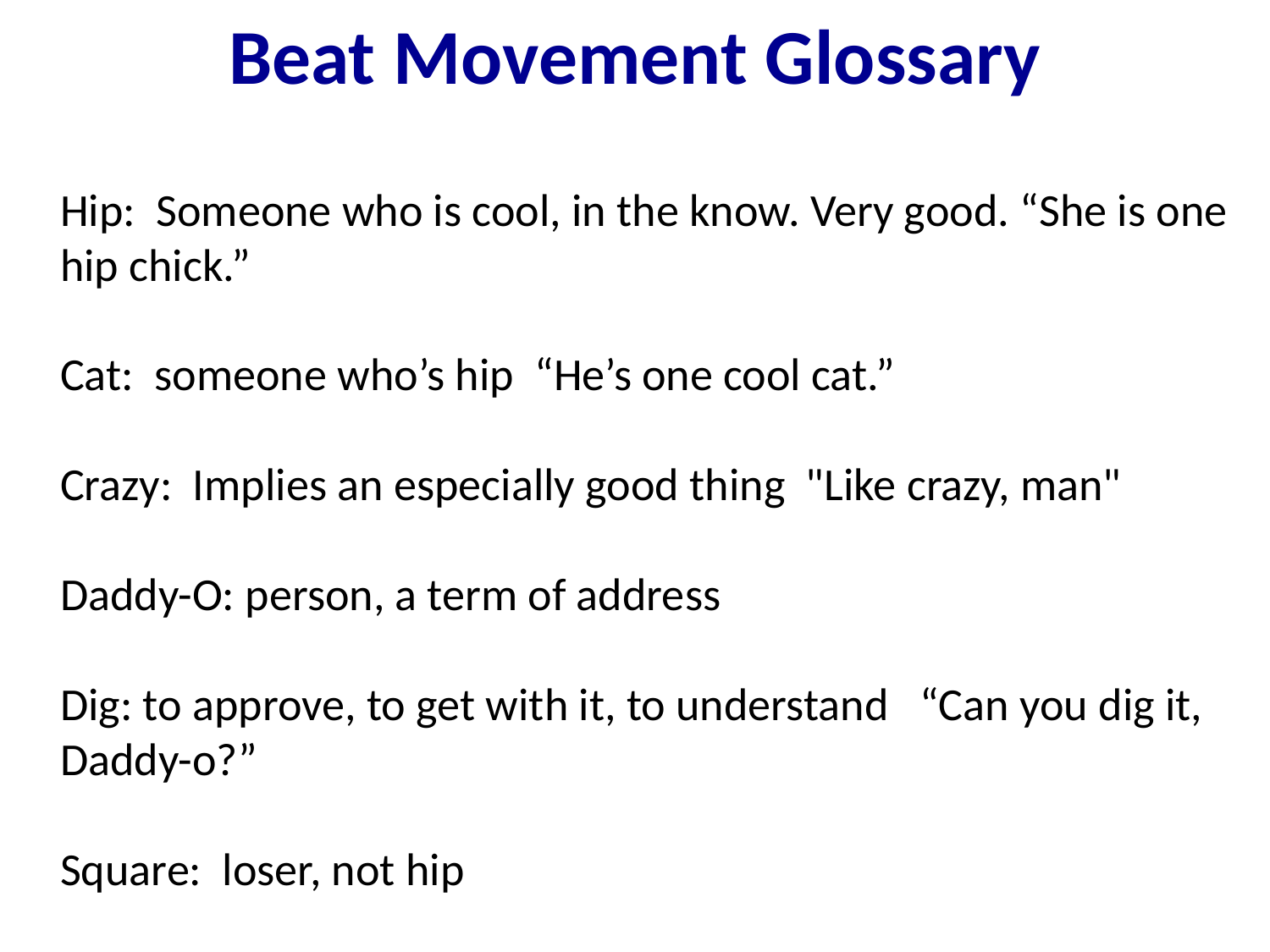

Beat Movement Glossary
Hip:  Someone who is cool, in the know. Very good. “She is one hip chick.”

Cat:  someone who’s hip  “He’s one cool cat.”

Crazy:  Implies an especially good thing  "Like crazy, man"

Daddy-O: person, a term of address

Dig: to approve, to get with it, to understand   “Can you dig it, Daddy-o?”

Square:  loser, not hip